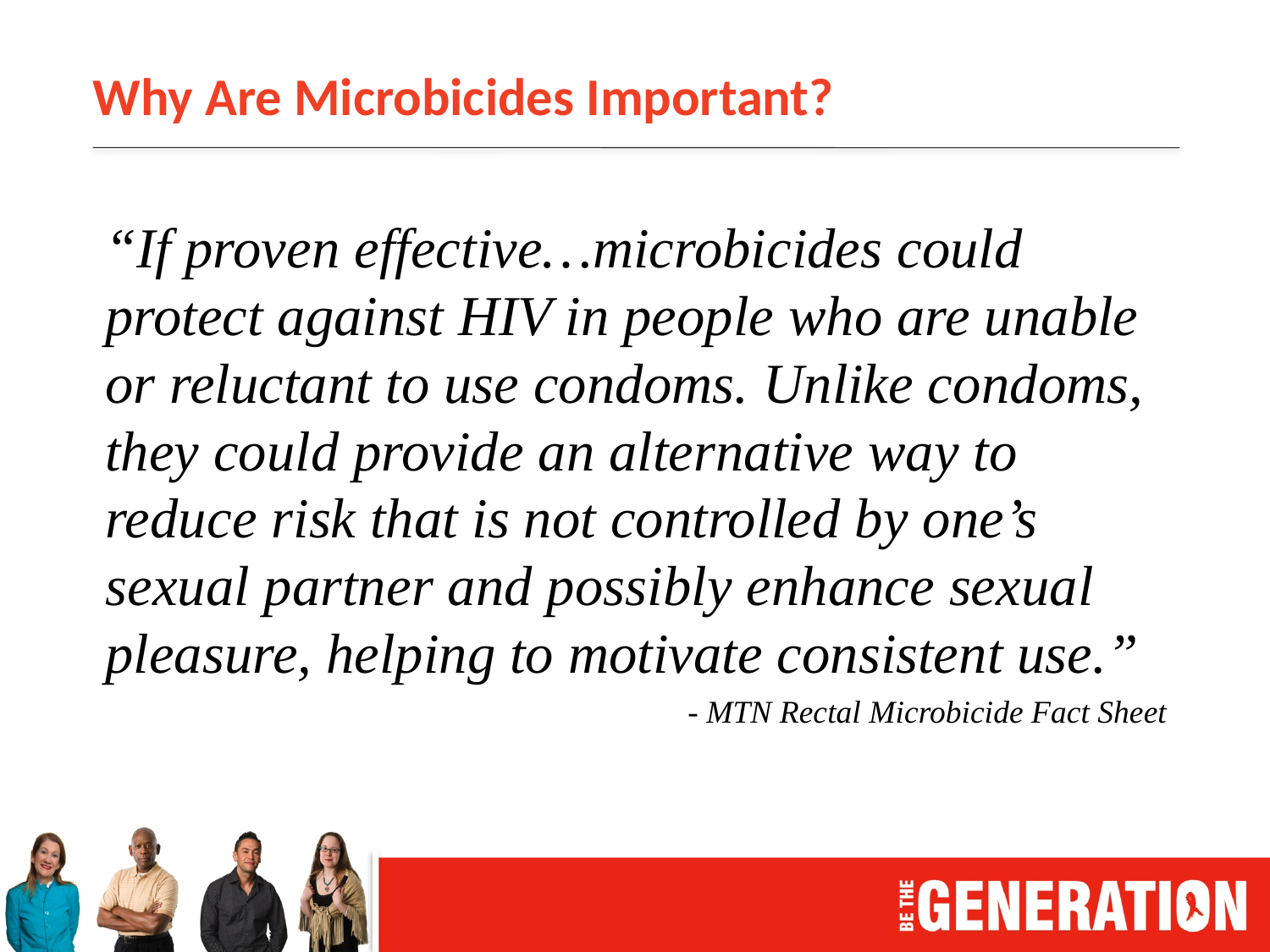

# Why Are Microbicides Important?
“If proven effective…microbicides could protect against HIV in people who are unable or reluctant to use condoms. Unlike condoms, they could provide an alternative way to reduce risk that is not controlled by one’s sexual partner and possibly enhance sexual pleasure, helping to motivate consistent use.”
- MTN Rectal Microbicide Fact Sheet